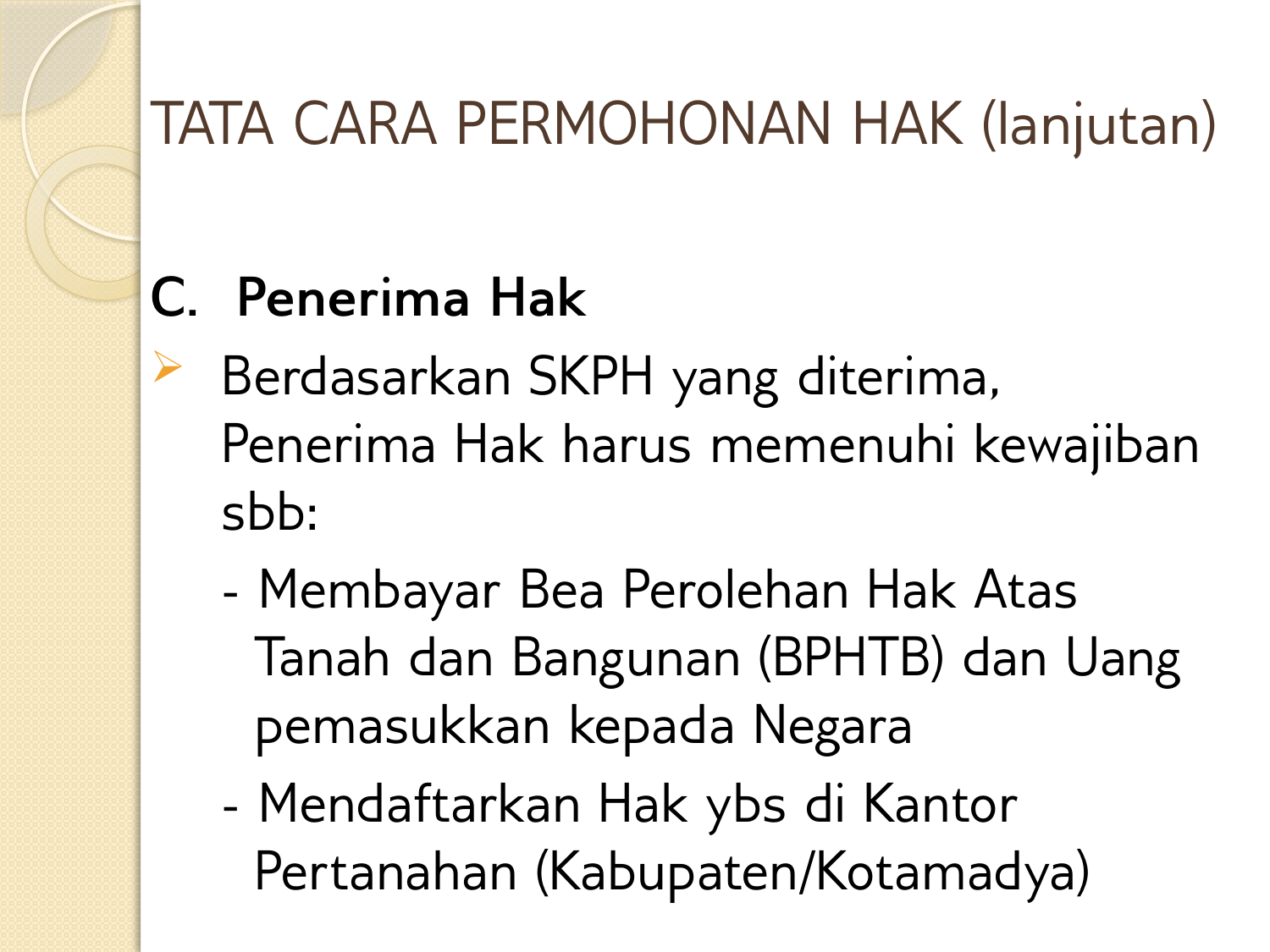

# TATA CARA PERMOHONAN HAK (lanjutan)
C.  Penerima Hak
Berdasarkan SKPH yang diterima, Penerima Hak harus memenuhi kewajiban sbb:
- Membayar Bea Perolehan Hak Atas Tanah dan Bangunan (BPHTB) dan Uang pemasukkan kepada Negara
- Mendaftarkan Hak ybs di Kantor Pertanahan (Kabupaten/Kotamadya)